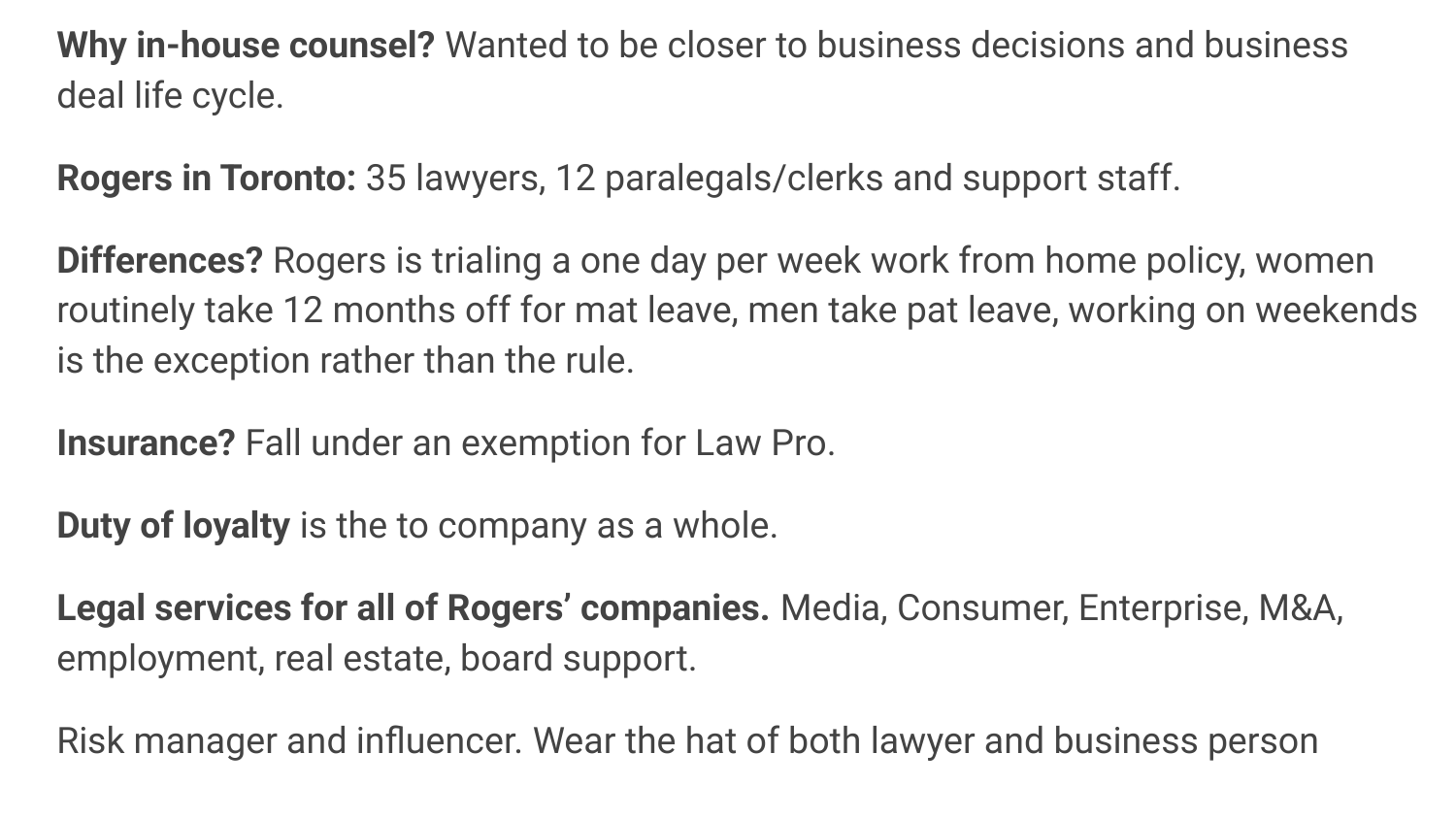

Why in-house counsel? Wanted to be closer to business decisions and business deal life cycle.
Rogers in Toronto: 35 lawyers, 12 paralegals/clerks and support staff.
Differences? Rogers is trialing a one day per week work from home policy, women routinely take 12 months off for mat leave, men take pat leave, working on weekends is the exception rather than the rule.
Insurance? Fall under an exemption for Law Pro.
Duty of loyalty is the to company as a whole.
Legal services for all of Rogers’ companies. Media, Consumer, Enterprise, M&A, employment, real estate, board support.
Risk manager and influencer. Wear the hat of both lawyer and business person